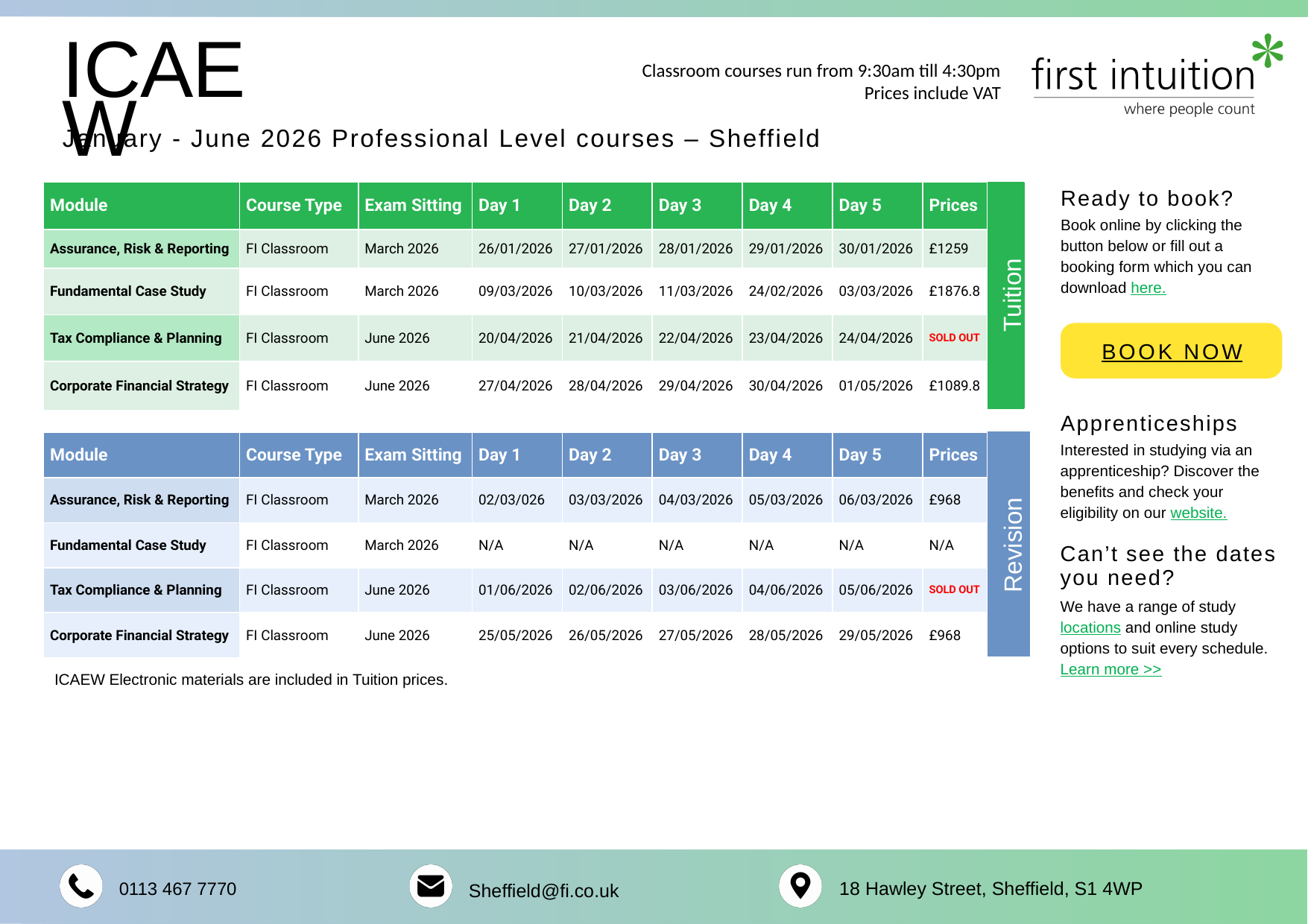

Classroom courses run from 9:30am till 4:30pm
Prices include VAT
ICAEW
January - June 2026 Professional Level courses – Sheffield

Tuition
| Module | Course Type | Exam Sitting | Day 1 | Day 2 | Day 3 | Day 4 | Day 5 | Prices |
| --- | --- | --- | --- | --- | --- | --- | --- | --- |
| Assurance, Risk & Reporting | FI Classroom | March 2026 | 26/01/2026 | 27/01/2026 | 28/01/2026 | 29/01/2026 | 30/01/2026 | £1259 |
| Fundamental Case Study | FI Classroom | March 2026 | 09/03/2026 | 10/03/2026 | 11/03/2026 | 24/02/2026 | 03/03/2026 | £1876.8 |
| Tax Compliance & Planning | FI Classroom | June 2026 | 20/04/2026 | 21/04/2026 | 22/04/2026 | 23/04/2026 | 24/04/2026 | SOLD OUT |
| Corporate Financial Strategy | FI Classroom | June 2026 | 27/04/2026 | 28/04/2026 | 29/04/2026 | 30/04/2026 | 01/05/2026 | £1089.8 |
Ready to book?
Book online by clicking the button below or fill out a booking form which you can download here.

BOOK NOW
Apprenticeships

Revision
| Module | Course Type | Exam Sitting | Day 1 | Day 2 | Day 3 | Day 4 | Day 5 | Prices |
| --- | --- | --- | --- | --- | --- | --- | --- | --- |
| Assurance, Risk & Reporting | FI Classroom | March 2026 | 02/03/026 | 03/03/2026 | 04/03/2026 | 05/03/2026 | 06/03/2026 | £968 |
| Fundamental Case Study | FI Classroom | March 2026 | N/A | N/A | N/A | N/A | N/A | N/A |
| Tax Compliance & Planning | FI Classroom | June 2026 | 01/06/2026 | 02/06/2026 | 03/06/2026 | 04/06/2026 | 05/06/2026 | SOLD OUT |
| Corporate Financial Strategy | FI Classroom | June 2026 | 25/05/2026 | 26/05/2026 | 27/05/2026 | 28/05/2026 | 29/05/2026 | £968 |
Interested in studying via an apprenticeship? Discover the benefits and check your eligibility on our website.
Can’t see the dates you need?
We have a range of study locations and online study options to suit every schedule.
Learn more >>
ICAEW Electronic materials are included in Tuition prices.

0113 467 7770
18 Hawley Street, Sheffield, S1 4WP
Sheffield@fi.co.uk